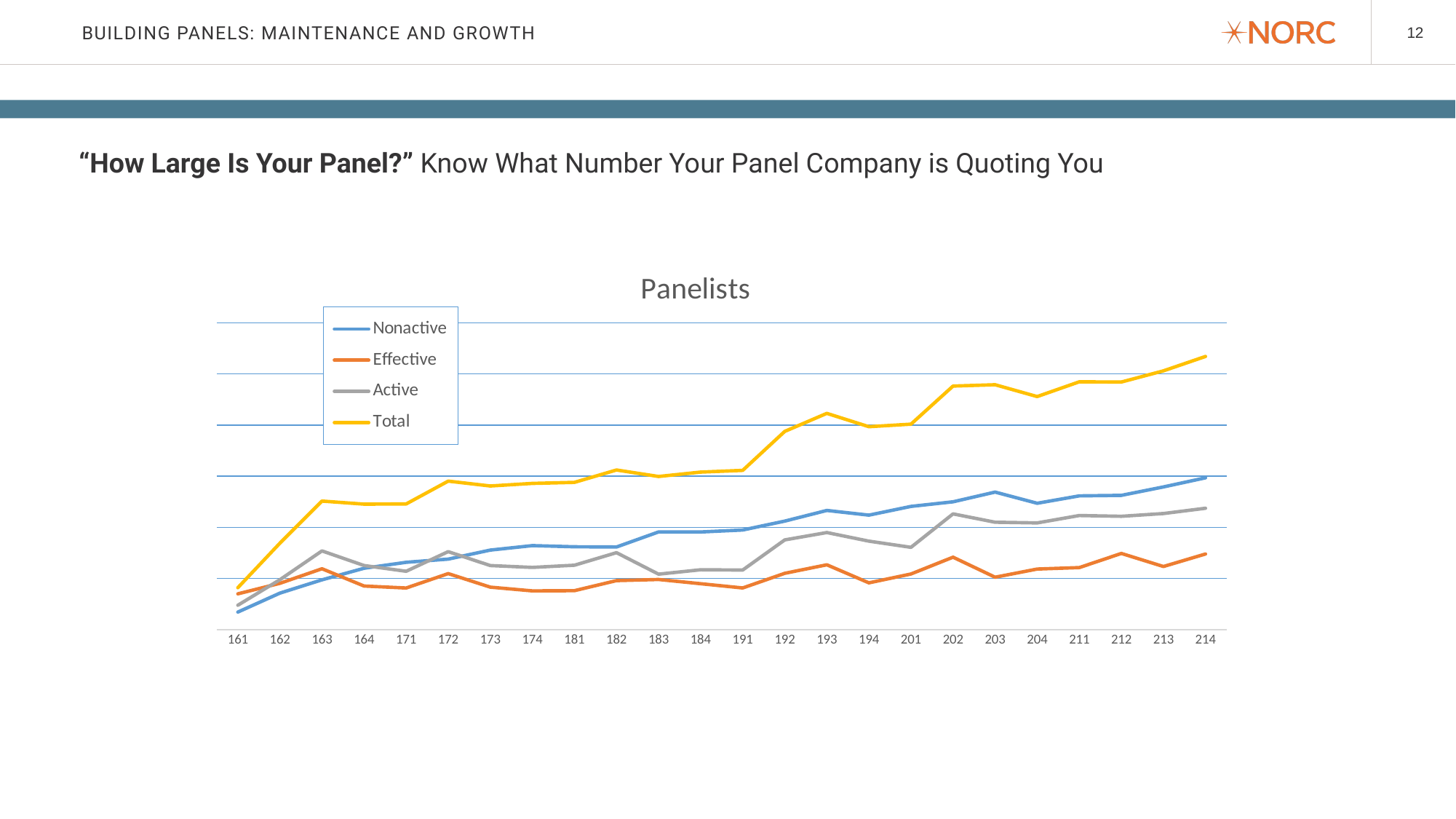

# Building Panels: Maintenance and Growth
“How Large Is Your Panel?” Know What Number Your Panel Company is Quoting You

### Chart: Panelists

| Category | Nonactive | Effective | Active | Total |
|---|---|---|---|---|
| 161 | 3431.0 | 7000.0 | 4768.0 | 8199.0 |
| 162 | 7144.0 | 9060.0 | 9767.0 | 16911.0 |
| 163 | 9741.0 | 11910.0 | 15400.0 | 25141.0 |
| 164 | 12005.0 | 8530.0 | 12538.0 | 24543.0 |
| 171 | 13171.0 | 8146.0 | 11410.0 | 24581.0 |
| 172 | 13788.0 | 10956.0 | 15253.0 | 29041.0 |
| 173 | 15561.0 | 8310.0 | 12533.0 | 28094.0 |
| 174 | 16428.0 | 7579.0 | 12170.0 | 28598.0 |
| 181 | 16203.0 | 7618.0 | 12595.0 | 28798.0 |
| 182 | 16163.0 | 9588.0 | 15053.0 | 31216.0 |
| 183 | 19105.0 | 9803.0 | 10848.0 | 29953.0 |
| 184 | 19094.0 | 8984.0 | 11710.0 | 30804.0 |
| 191 | 19482.0 | 8150.0 | 11659.0 | 31141.0 |
| 192 | 21223.0 | 11021.0 | 17550.0 | 38773.0 |
| 193 | 23306.0 | 12681.0 | 18990.0 | 42296.0 |
| 194 | 22390.0 | 9152.0 | 17306.0 | 39696.0 |
| 201 | 24096.0 | 10882.0 | 16093.0 | 40189.0 |
| 202 | 24998.0 | 14169.0 | 22637.0 | 47635.0 |
| 203 | 26897.0 | 10250.0 | 21003.0 | 47900.0 |
| 204 | 24712.0 | 11851.0 | 20874.0 | 45586.0 |
| 211 | 26158.0 | 12139.0 | 22312.0 | 48470.0 |
| 212 | 26261.0 | 14905.0 | 22168.0 | 48429.0 |
| 213 | 27910.0 | 12347.0 | 22707.0 | 50617.0 |
| 214 | 29690.0 | 14788.0 | 23740.0 | 53430.0 |